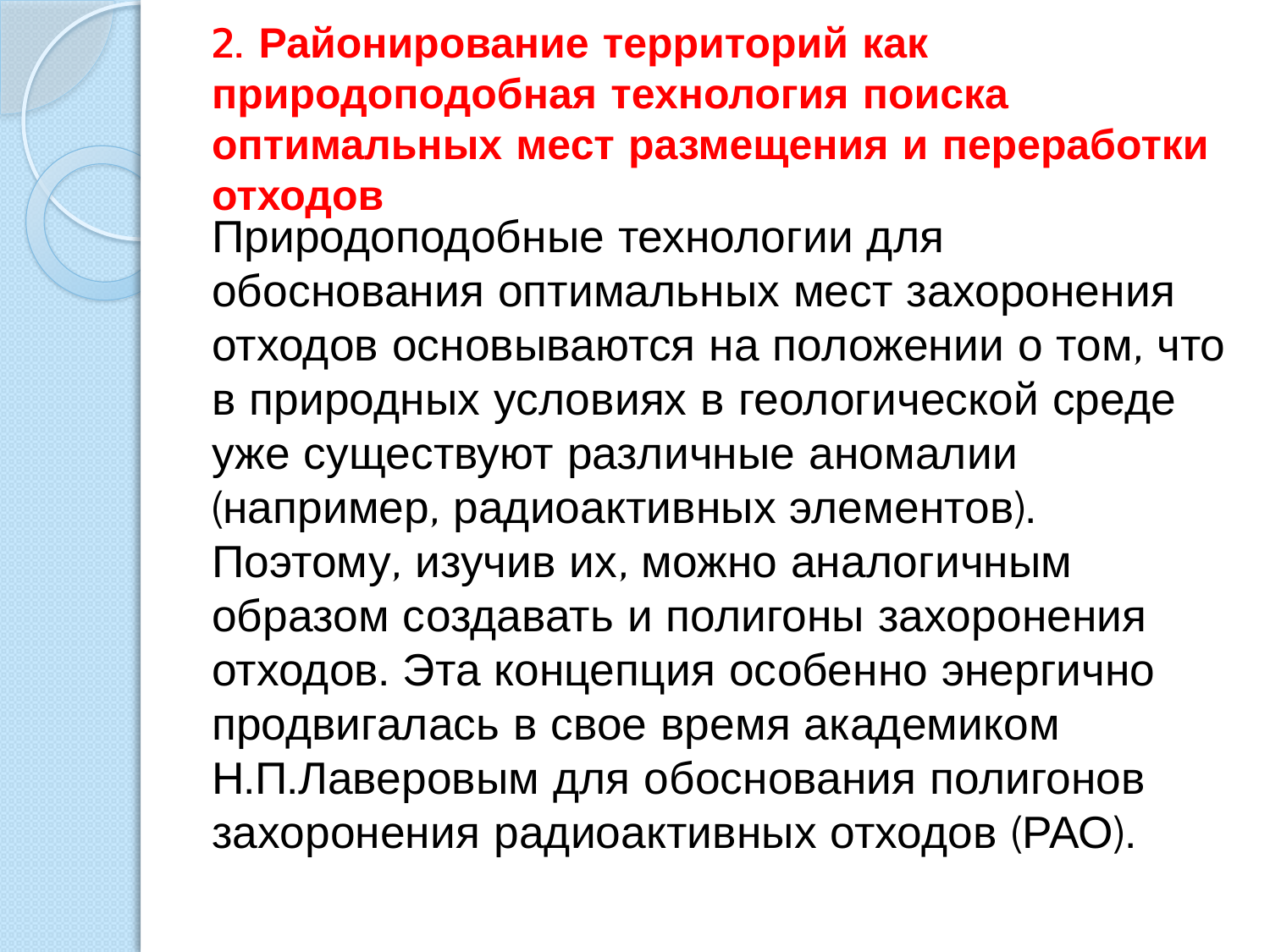

# 2. Районирование территорий как природоподобная технология поиска оптимальных мест размещения и переработки отходов
Природоподобные технологии для обоснования оптимальных мест захоронения отходов основываются на положении о том, что в природных условиях в геологической среде уже существуют различные аномалии (например, радиоактивных элементов). Поэтому, изучив их, можно аналогичным образом создавать и полигоны захоронения отходов. Эта концепция особенно энергично продвигалась в свое время академиком Н.П.Лаверовым для обоснования полигонов захоронения радиоактивных отходов (РАО).